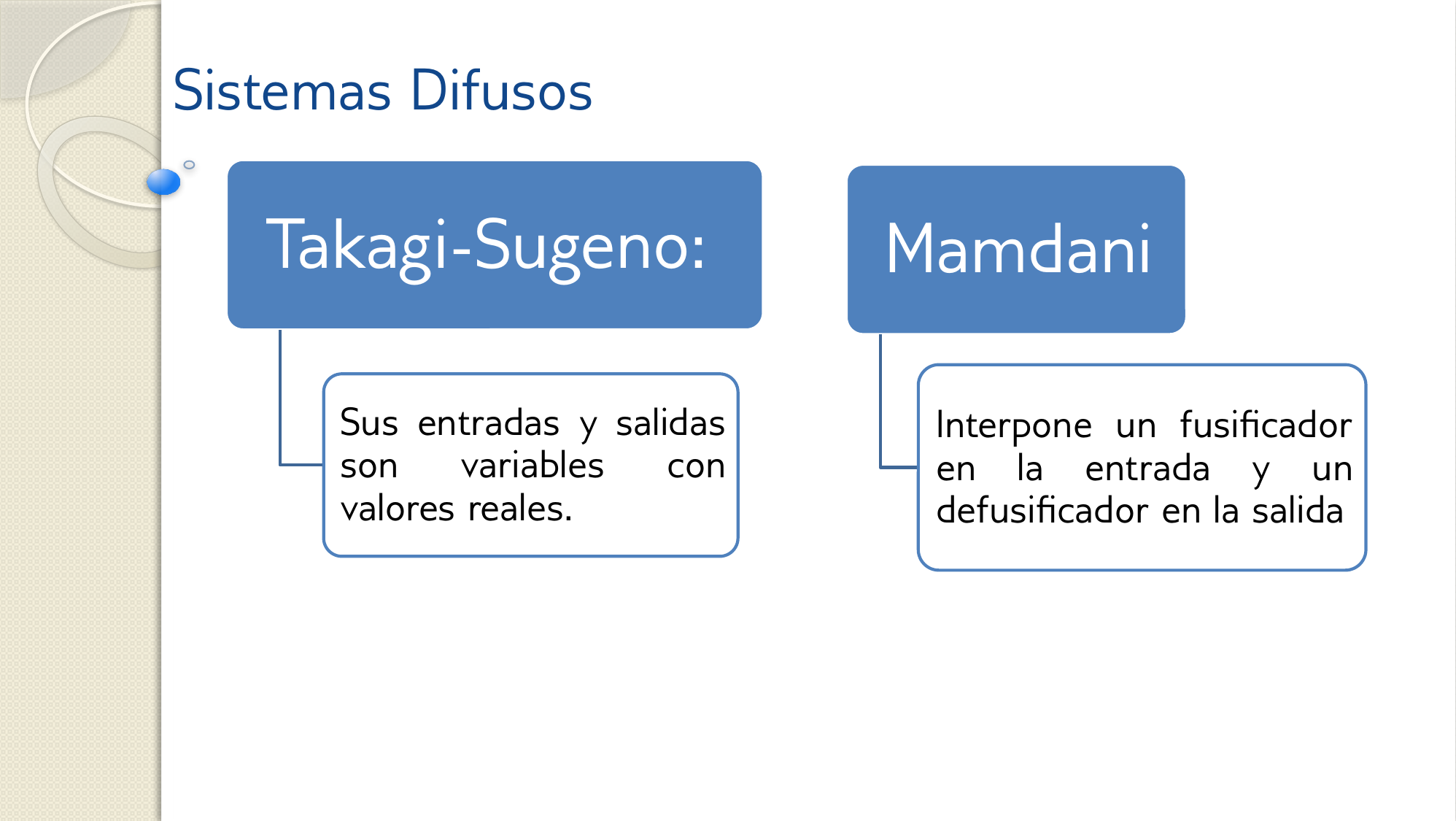

Sistemas Difusos
Takagi-Sugeno:
Sus entradas y salidas son variables con valores reales.
Mamdani
Interpone un fusificador en la entrada y un defusificador en la salida